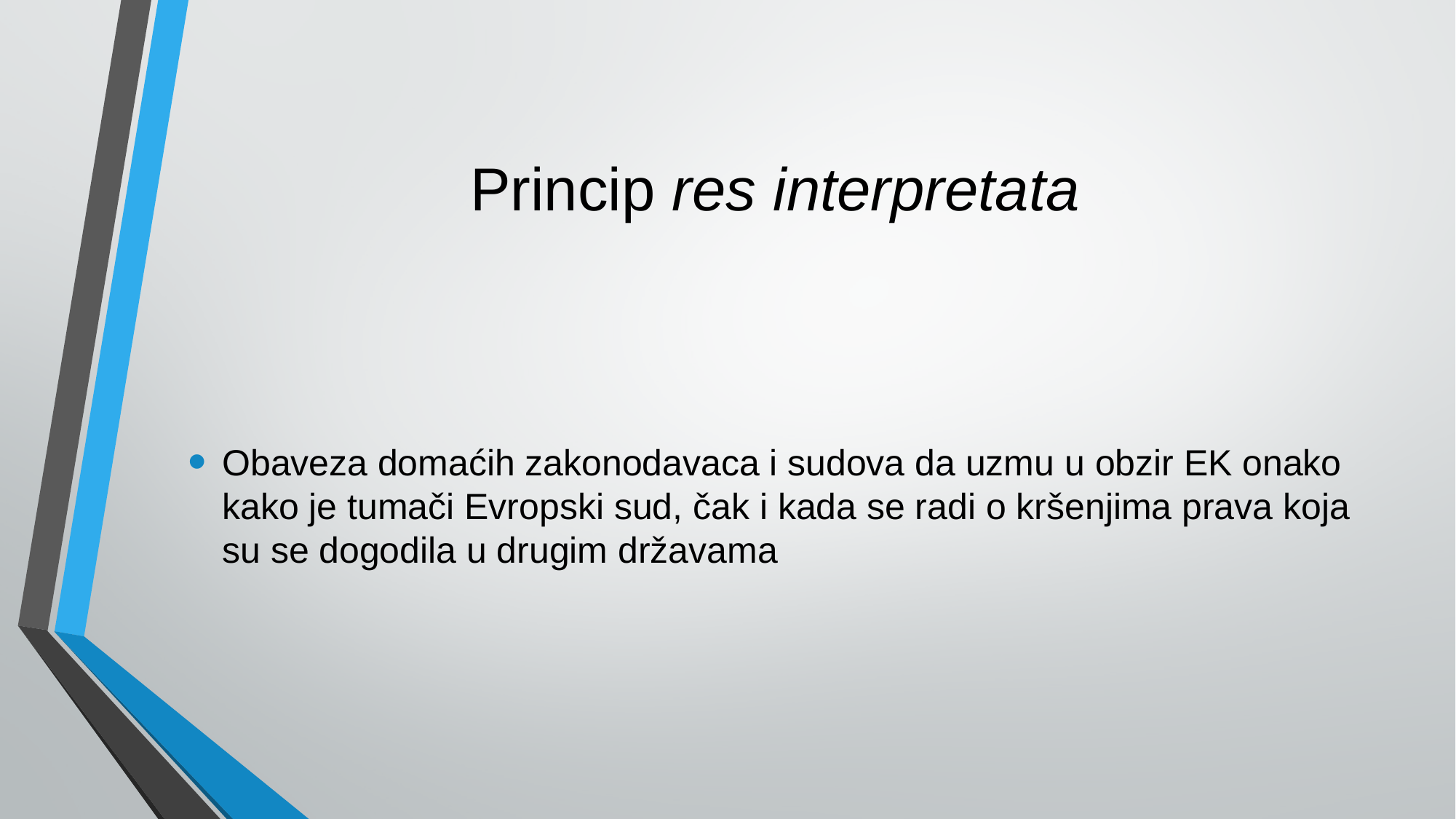

# Princip res interpretata
Obaveza domaćih zakonodavaca i sudova da uzmu u obzir EK onako kako je tumači Evropski sud, čak i kada se radi o kršenjima prava koja su se dogodila u drugim državama